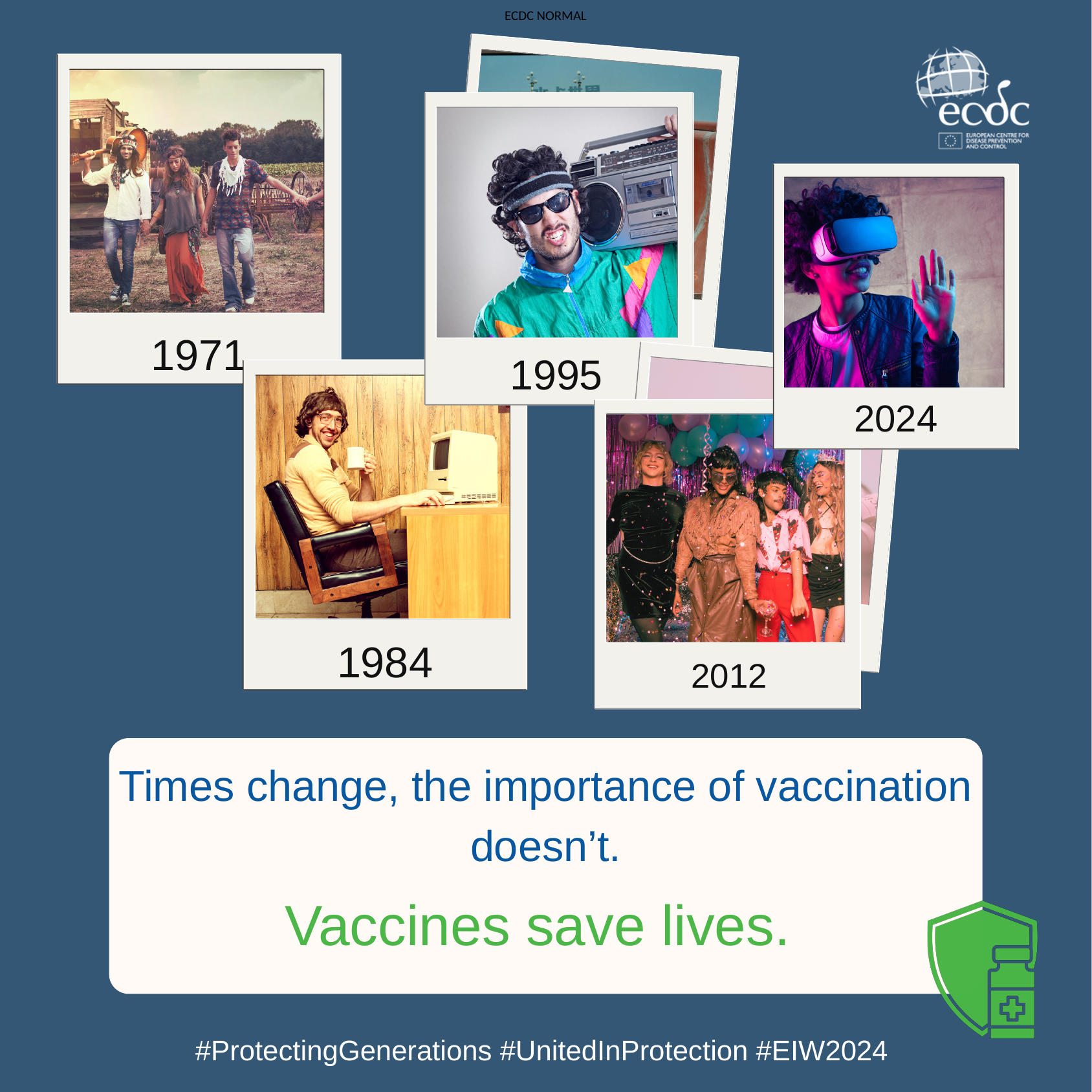

1995

1971

2024

1984
2012

Times change, the importance of vaccination doesn’t.

Vaccines save lives.

#ProtectingGenerations #UnitedInProtection #EIW2024